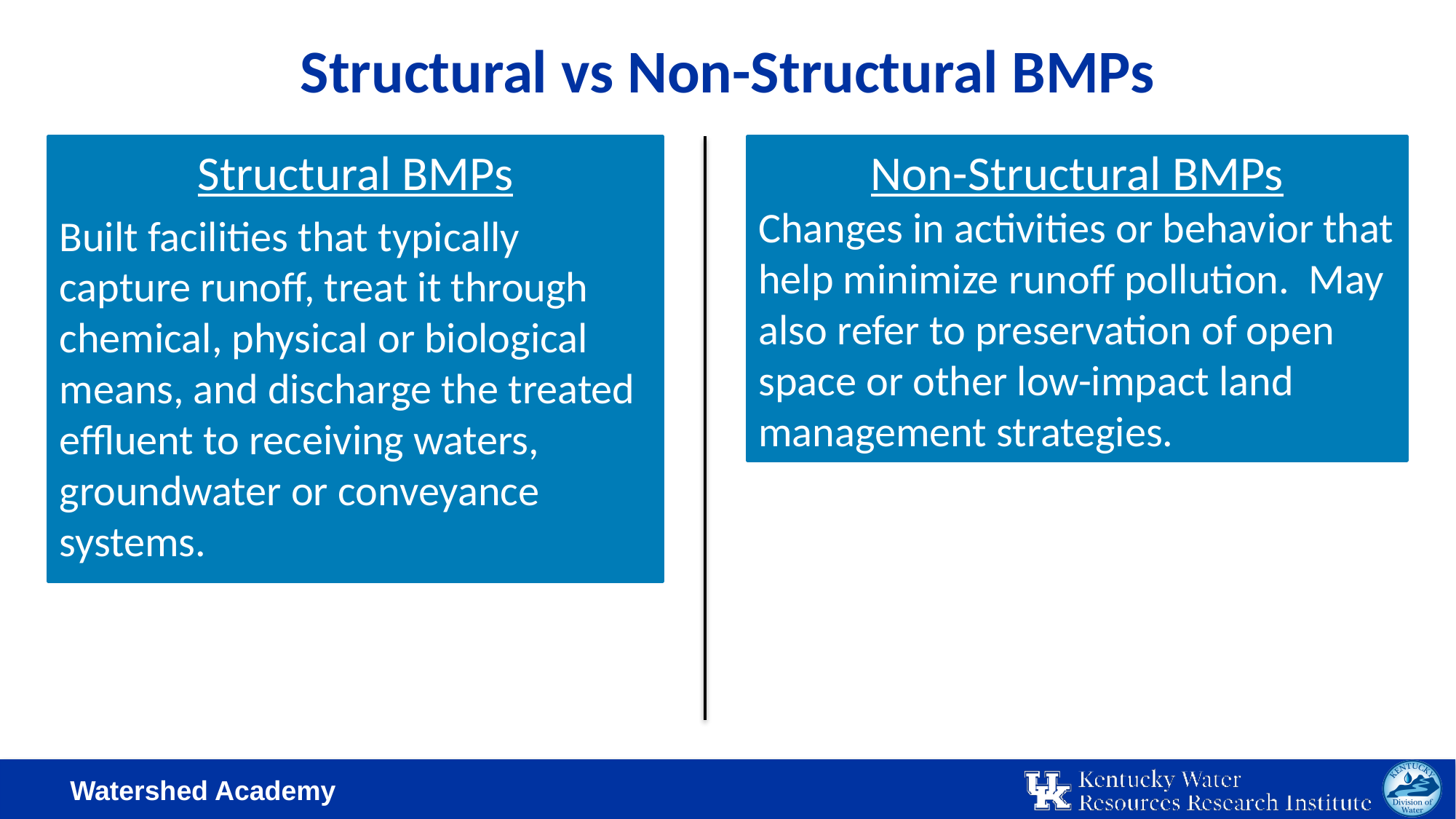

# Structural vs Non-Structural BMPs
Non-Structural BMPs
Changes in activities or behavior that help minimize runoff pollution.  May also refer to preservation of open space or other low-impact land management strategies.
Structural BMPs
Built facilities that typically capture runoff, treat it through chemical, physical or biological means, and discharge the treated effluent to receiving waters, groundwater or conveyance systems.